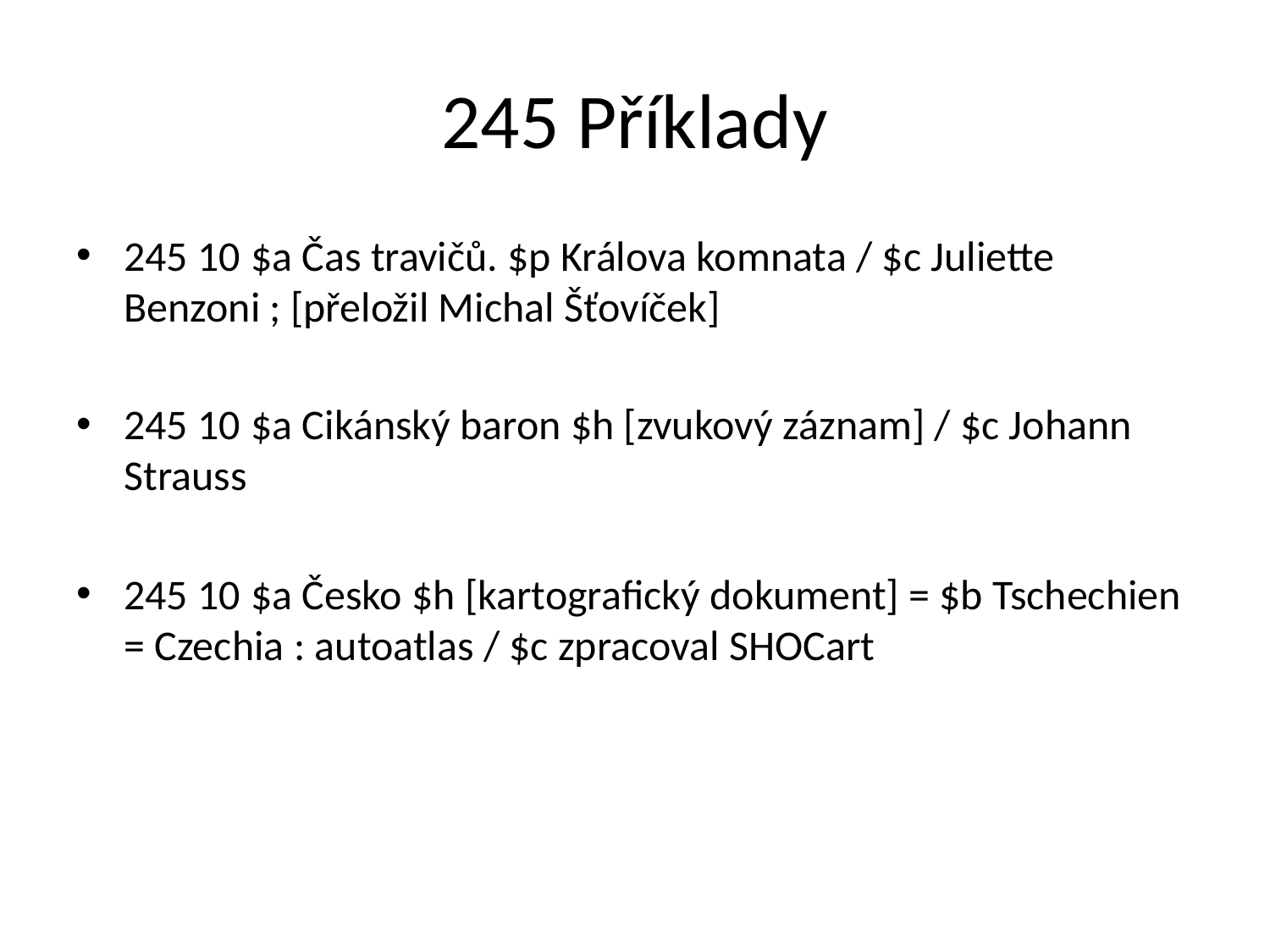

# 245 Příklady
245 10	$a Čas travičů. $p Králova komnata / $c Juliette Benzoni ; [přeložil Michal Šťovíček]

245 10	$a Cikánský baron $h [zvukový záznam] / $c Johann Strauss

245 10	$a Česko $h [kartografický dokument] = $b Tschechien = Czechia : autoatlas / $c zpracoval SHOCart